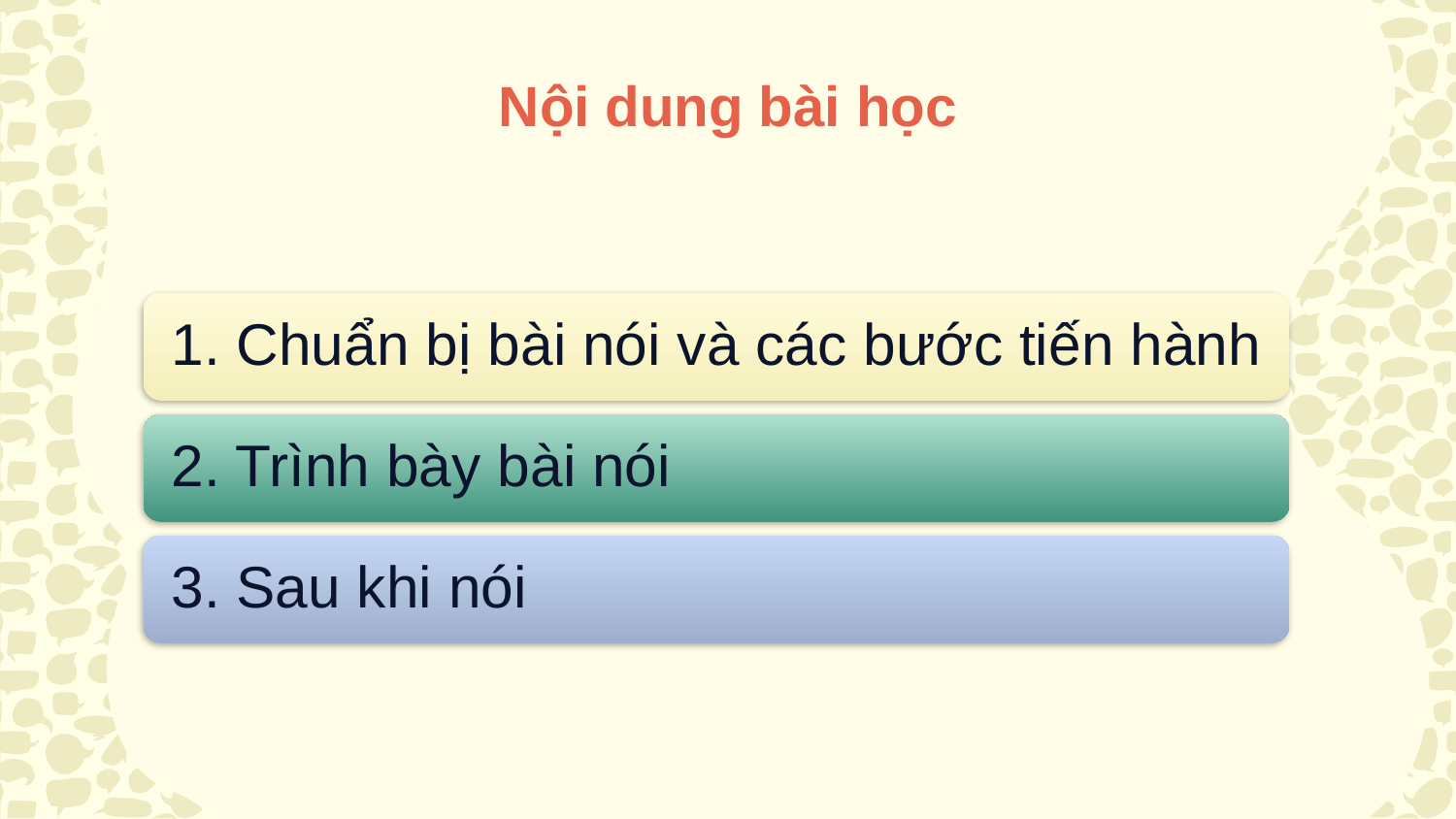

# Nội dung bài học
1. Chuẩn bị bài nói và các bước tiến hành
2. Trình bày bài nói
3. Sau khi nói